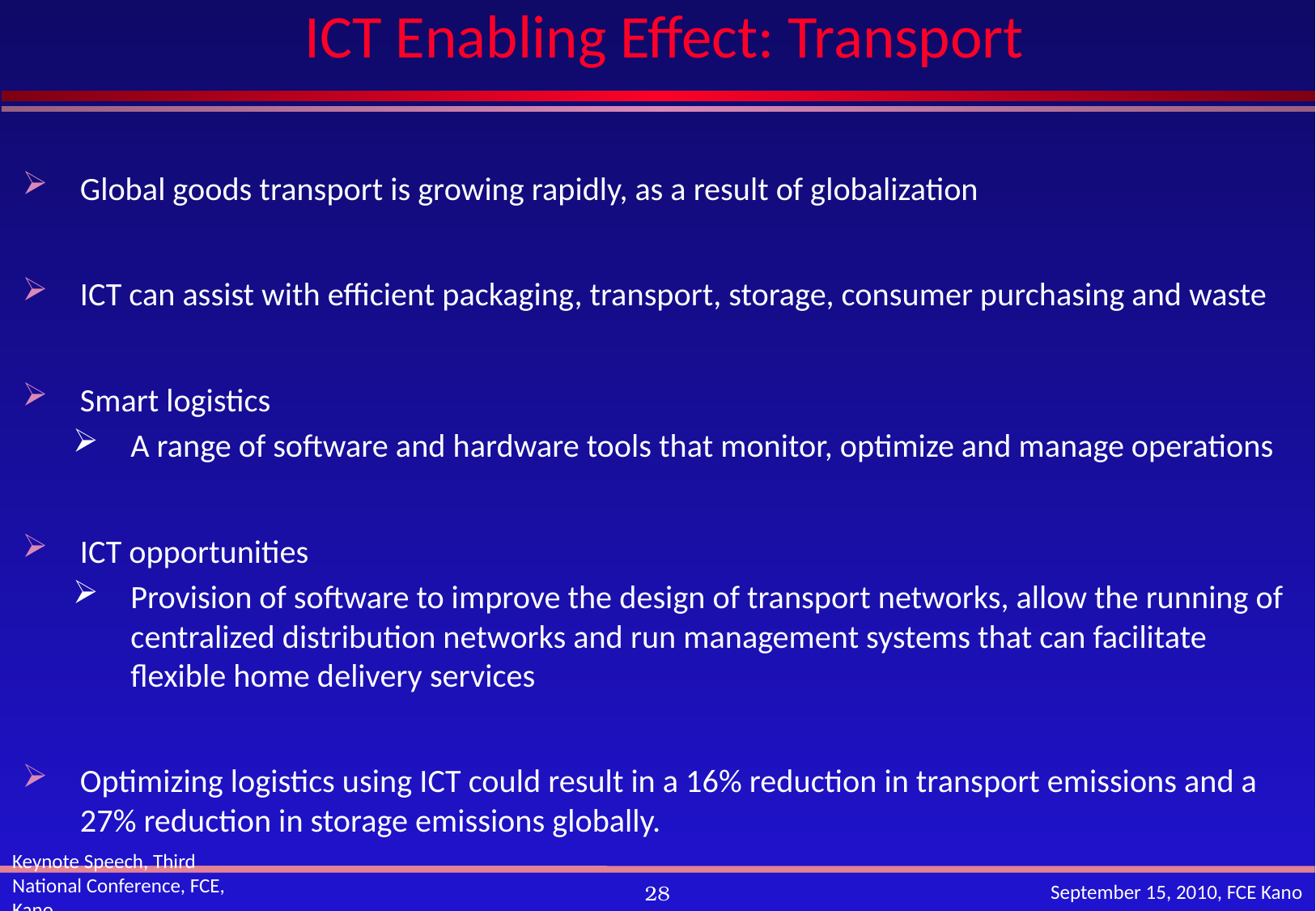

# ICT Enabling Effect: Transport

Global goods transport is growing rapidly, as a result of globalization

ICT can assist with efficient packaging, transport, storage, consumer purchasing and waste

Smart logistics
A range of software and hardware tools that monitor, optimize and manage operations

ICT opportunities
Provision of software to improve the design of transport networks, allow the running of centralized distribution networks and run management systems that can facilitate flexible home delivery services

Optimizing logistics using ICT could result in a 16% reduction in transport emissions and a 27% reduction in storage emissions globally.
Keynote Speech, Third National Conference, FCE, Kano
September 15, 2010, FCE Kano